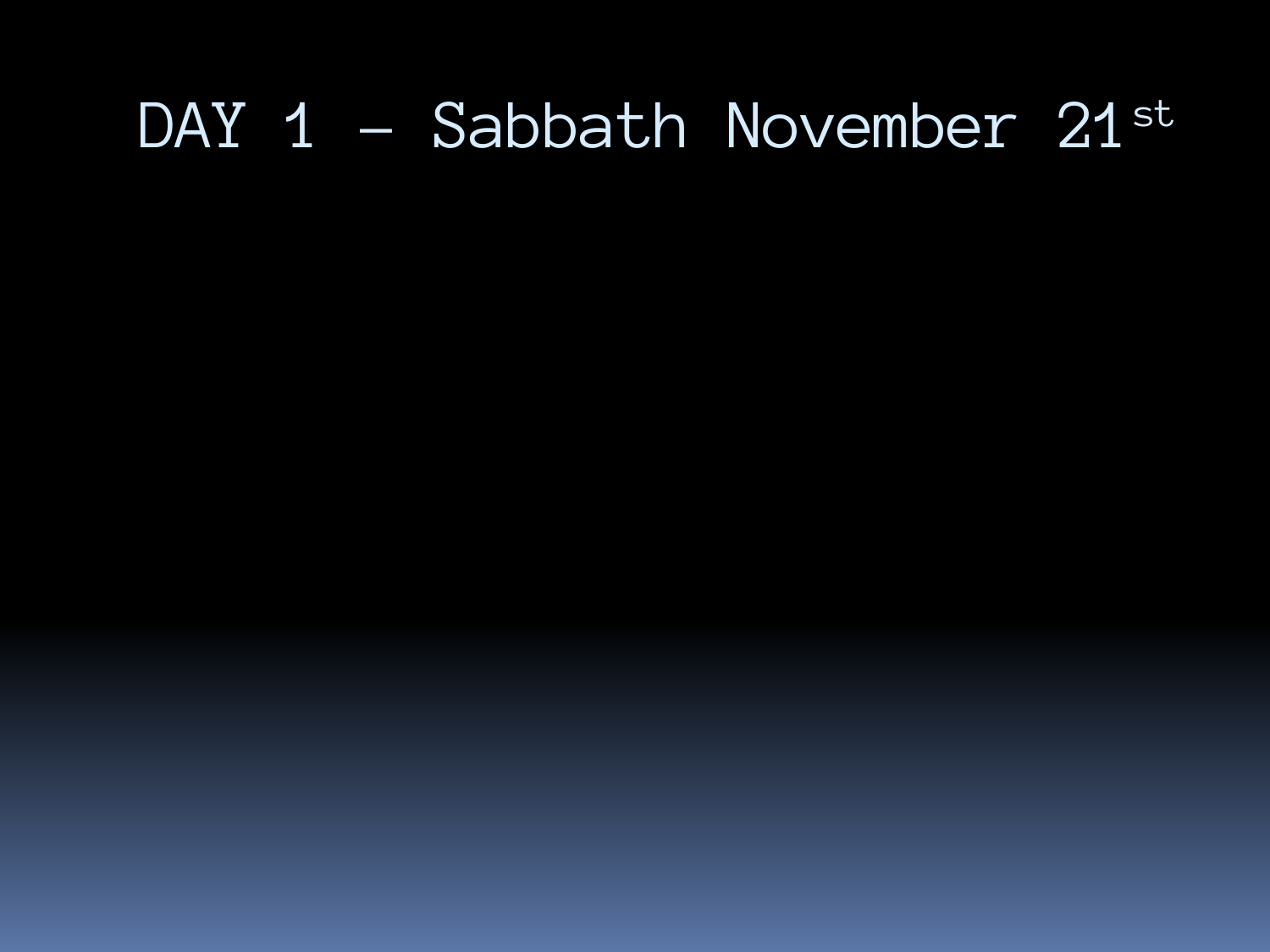

# DAY 1 – Sabbath November 21st